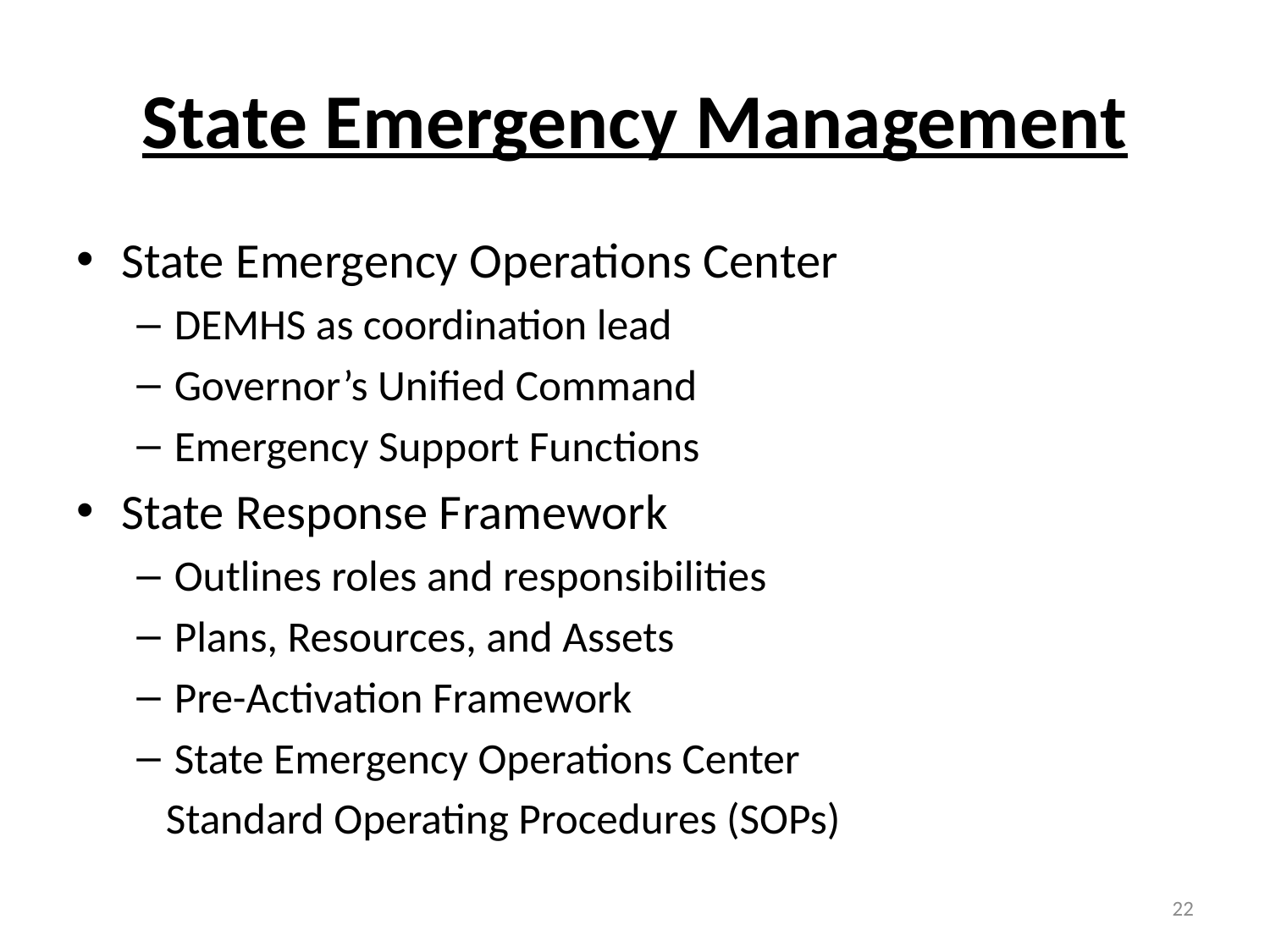

# State Emergency Management
State Emergency Operations Center
DEMHS as coordination lead
Governor’s Unified Command
Emergency Support Functions
State Response Framework
Outlines roles and responsibilities
Plans, Resources, and Assets
Pre-Activation Framework
State Emergency Operations Center
   Standard Operating Procedures (SOPs)

22